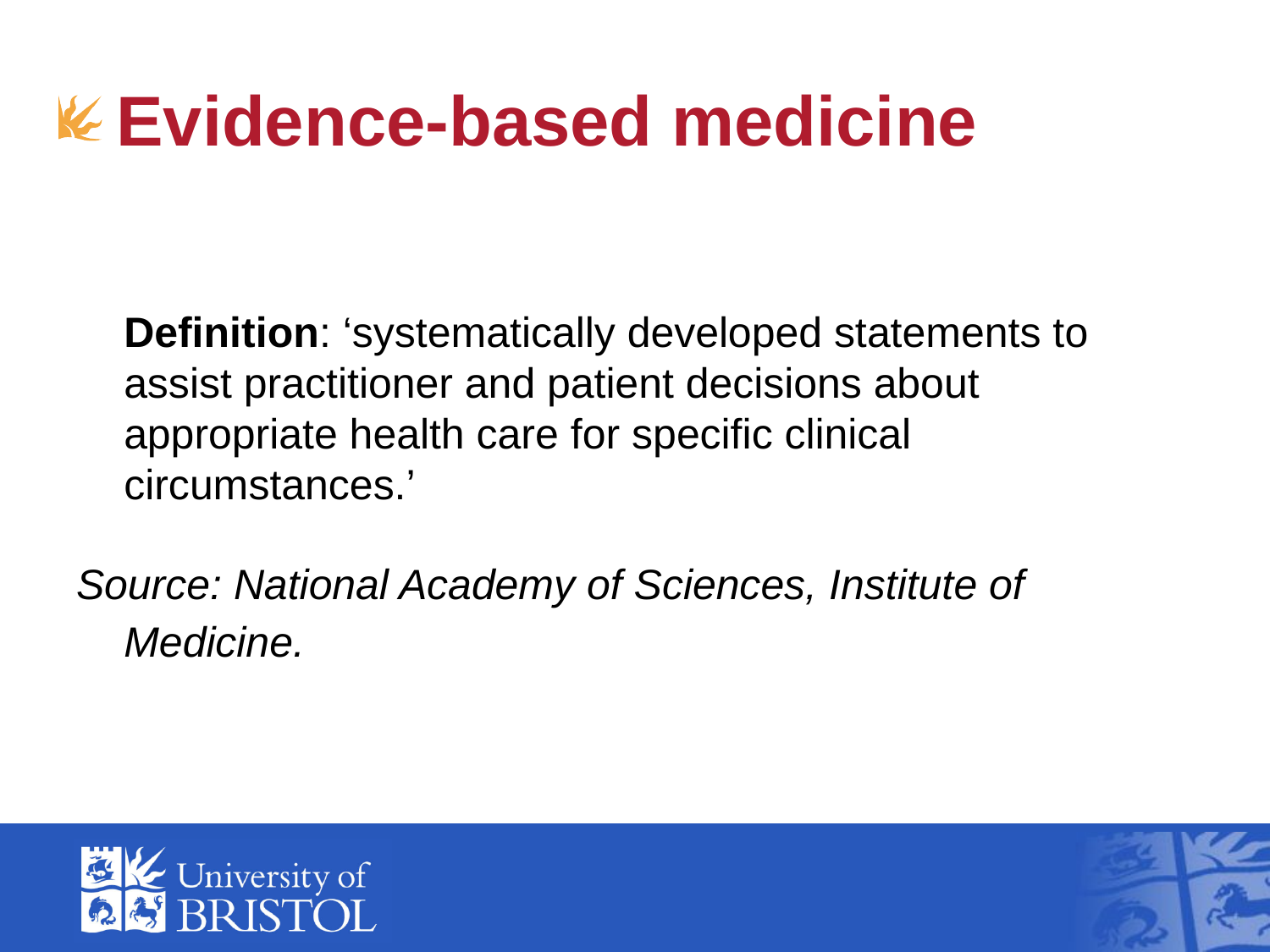

# Evidence-based medicine

	Definition: ‘systematically developed statements to assist practitioner and patient decisions about appropriate health care for specific clinical circumstances.’

Source: National Academy of Sciences, Institute of Medicine.